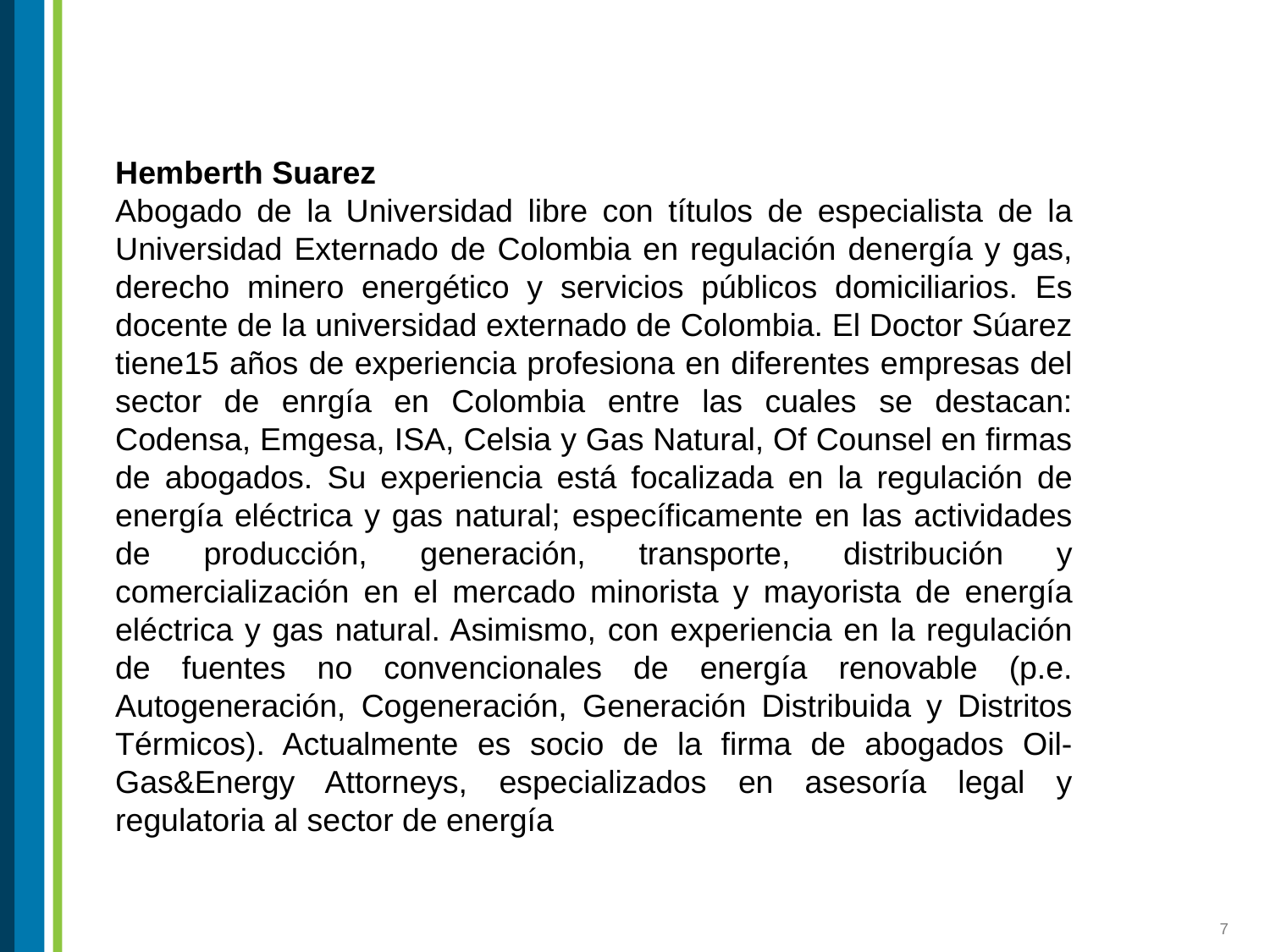

Hemberth Suarez
Abogado de la Universidad libre con títulos de especialista de la Universidad Externado de Colombia en regulación denergía y gas, derecho minero energético y servicios públicos domiciliarios. Es docente de la universidad externado de Colombia. El Doctor Súarez tiene15 años de experiencia profesiona en diferentes empresas del sector de enrgía en Colombia entre las cuales se destacan: Codensa, Emgesa, ISA, Celsia y Gas Natural, Of Counsel en firmas de abogados. Su experiencia está focalizada en la regulación de energía eléctrica y gas natural; específicamente en las actividades de producción, generación, transporte, distribución y comercialización en el mercado minorista y mayorista de energía eléctrica y gas natural. Asimismo, con experiencia en la regulación de fuentes no convencionales de energía renovable (p.e. Autogeneración, Cogeneración, Generación Distribuida y Distritos Térmicos). Actualmente es socio de la firma de abogados Oil-Gas&Energy Attorneys, especializados en asesoría legal y regulatoria al sector de energía